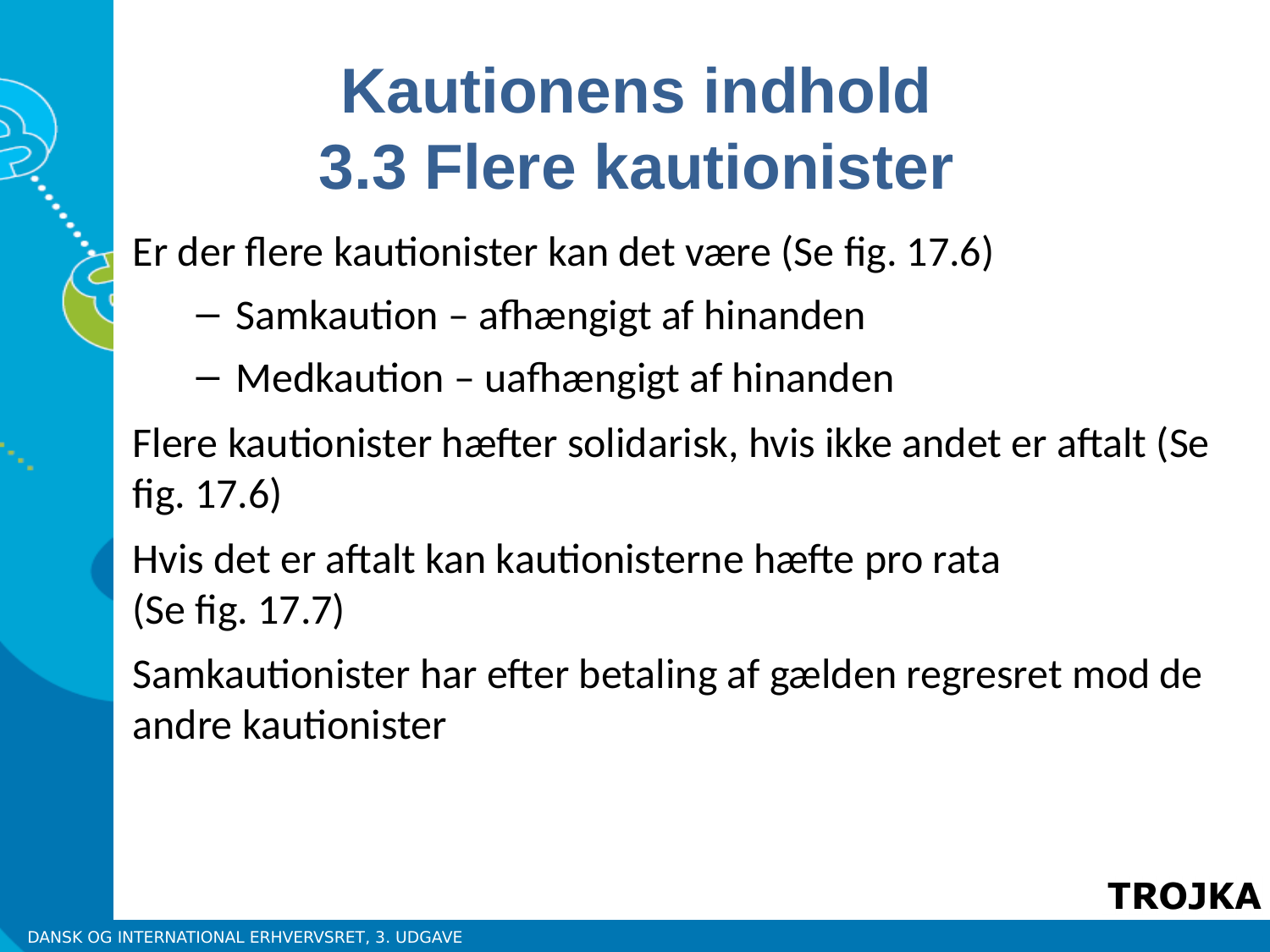

Kautionens indhold
3.3 Flere kautionister
Er der flere kautionister kan det være (Se fig. 17.6)
Samkaution – afhængigt af hinanden
Medkaution – uafhængigt af hinanden
Flere kautionister hæfter solidarisk, hvis ikke andet er aftalt (Se fig. 17.6)
Hvis det er aftalt kan kautionisterne hæfte pro rata
(Se fig. 17.7)
Samkautionister har efter betaling af gælden regresret mod de andre kautionister